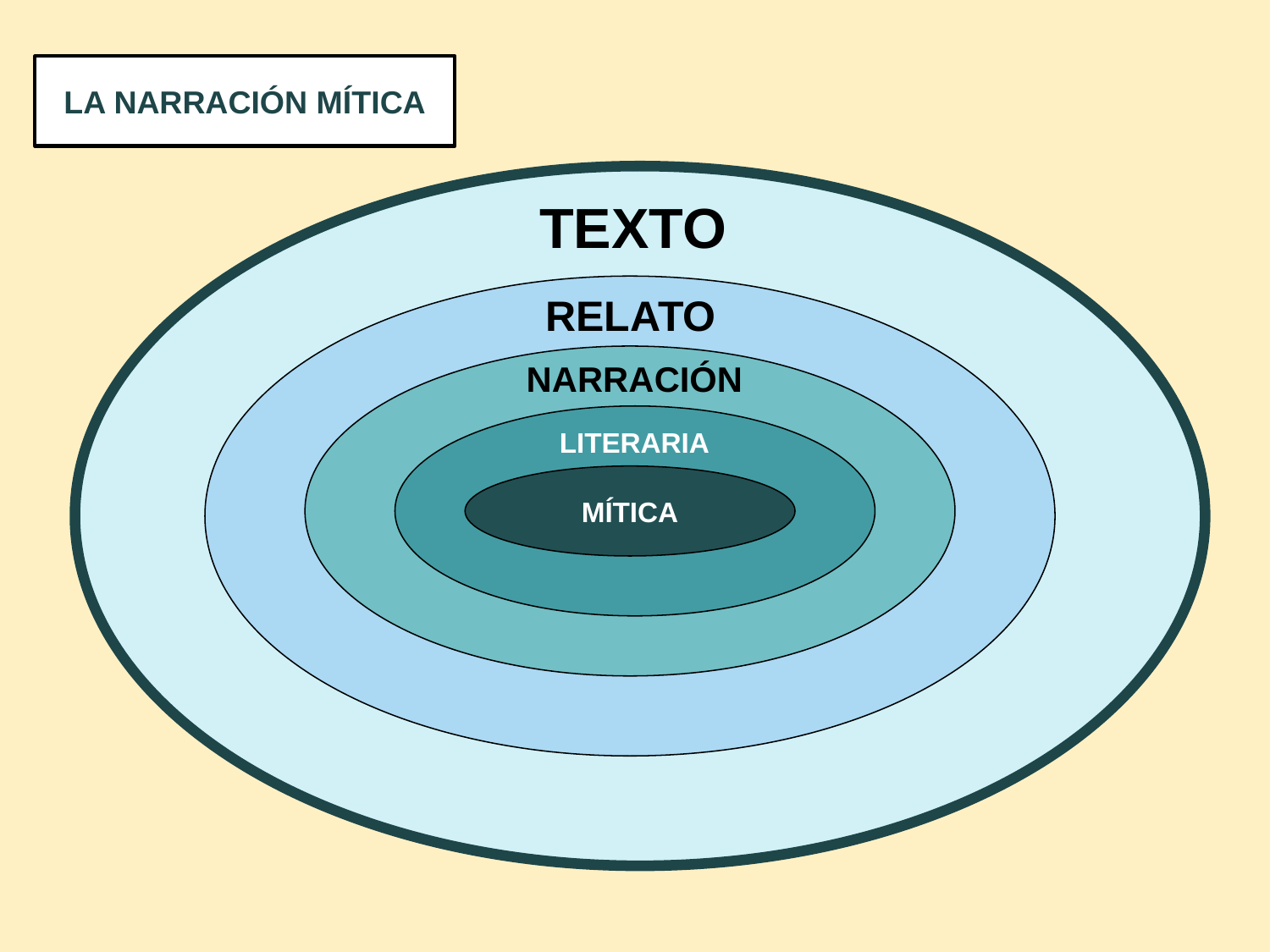

LA NARRACIÓN MÍTICA

TEXTO

RELATO

 NARRACIÓN

LITERARIA
MÍTICA